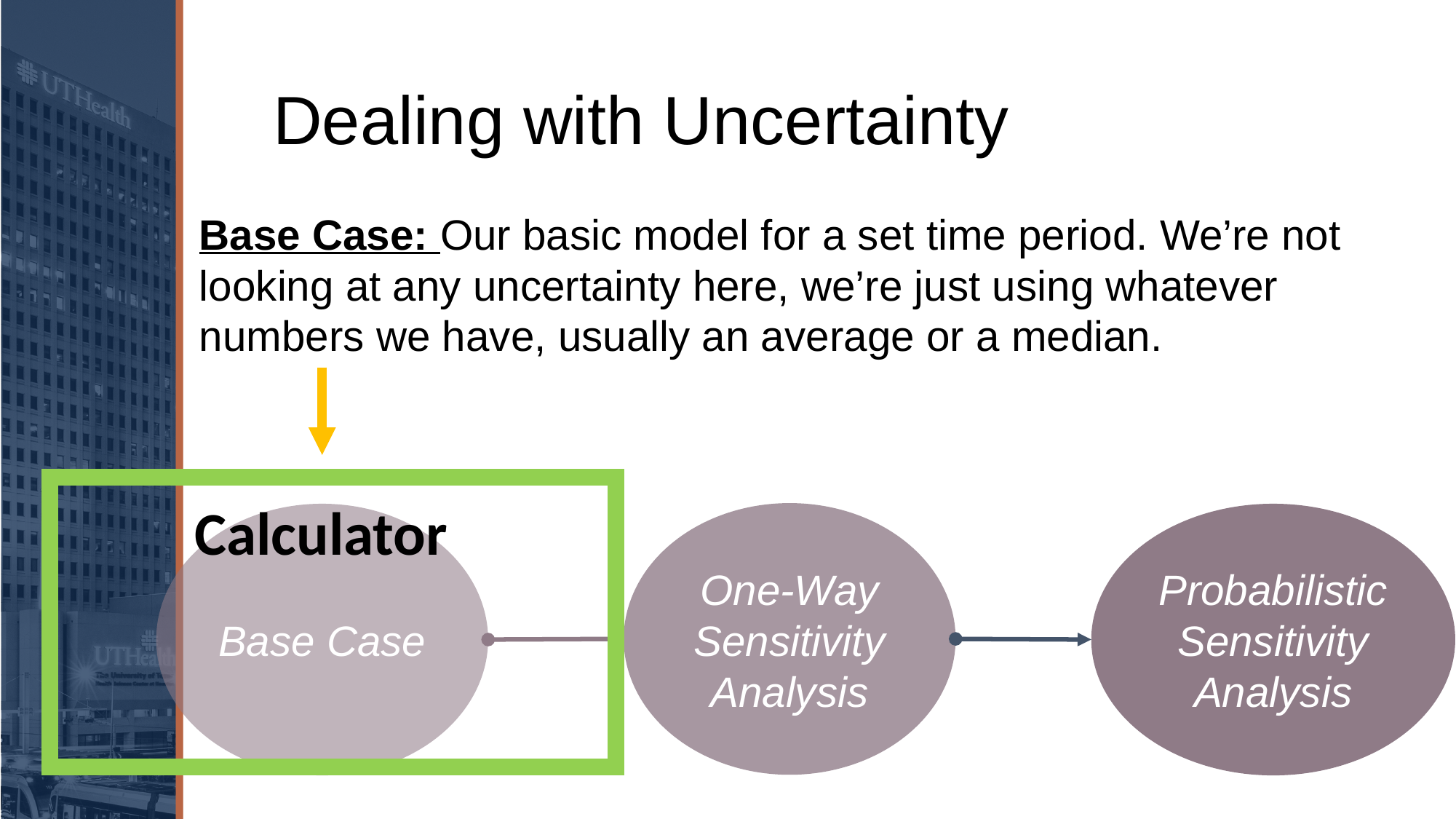

# Dealing with Uncertainty
Base Case: Our basic model for a set time period. We’re not looking at any uncertainty here, we’re just using whatever numbers we have, usually an average or a median.

Calculator
One-Way Sensitivity Analysis
Base Case
Probabilistic Sensitivity Analysis